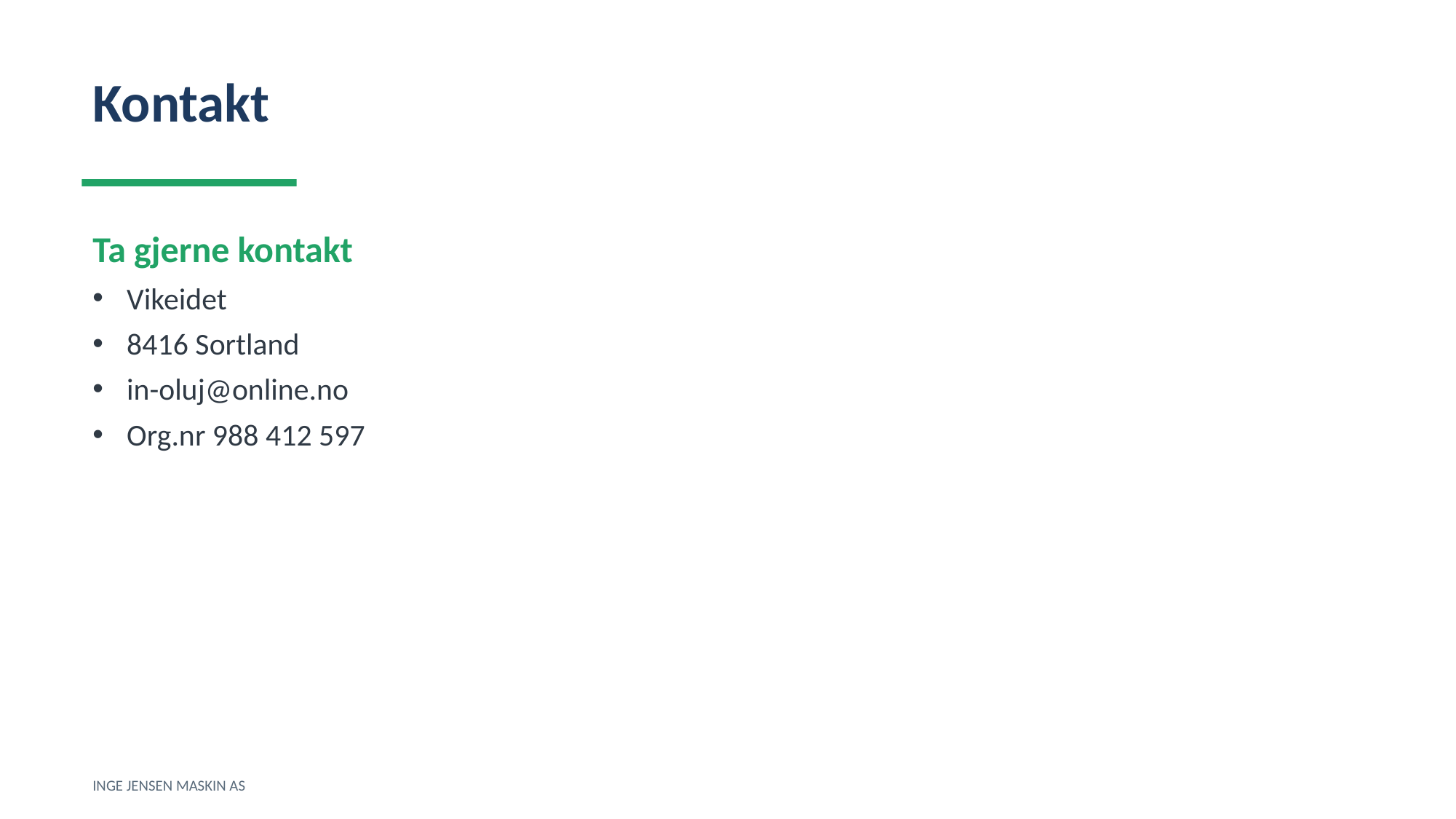

Kontakt

Ta gjerne kontakt
Vikeidet
8416 Sortland
in-oluj@online.no
Org.nr 988 412 597
INGE JENSEN MASKIN AS